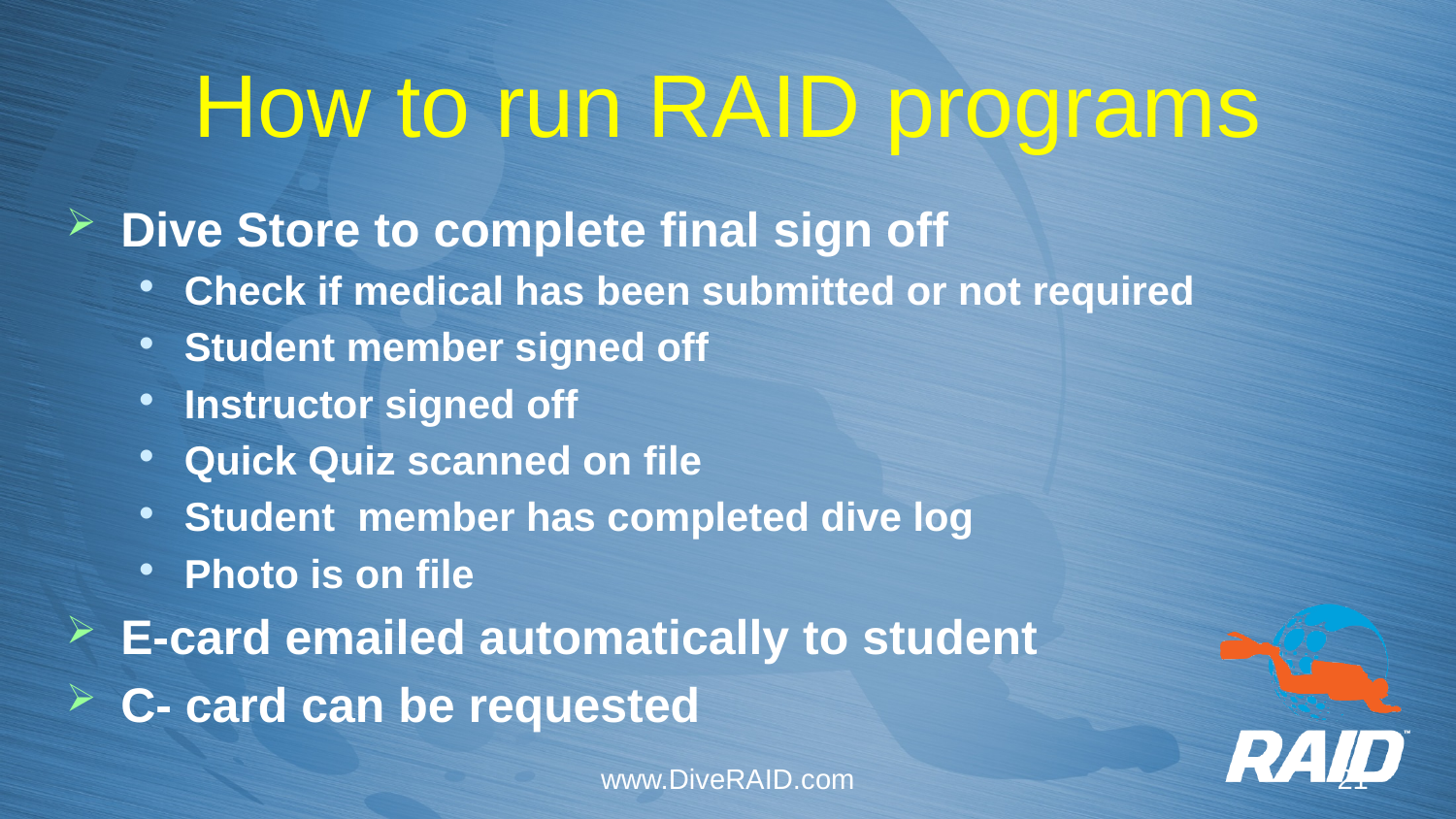

# How to run RAID programs
Dive Store to complete final sign off
Check if medical has been submitted or not required
Student member signed off
Instructor signed off
Quick Quiz scanned on file
Student  member has completed dive log
Photo is on file
E-card emailed automatically to student
C- card can be requested

www.DiveRAID.com
21